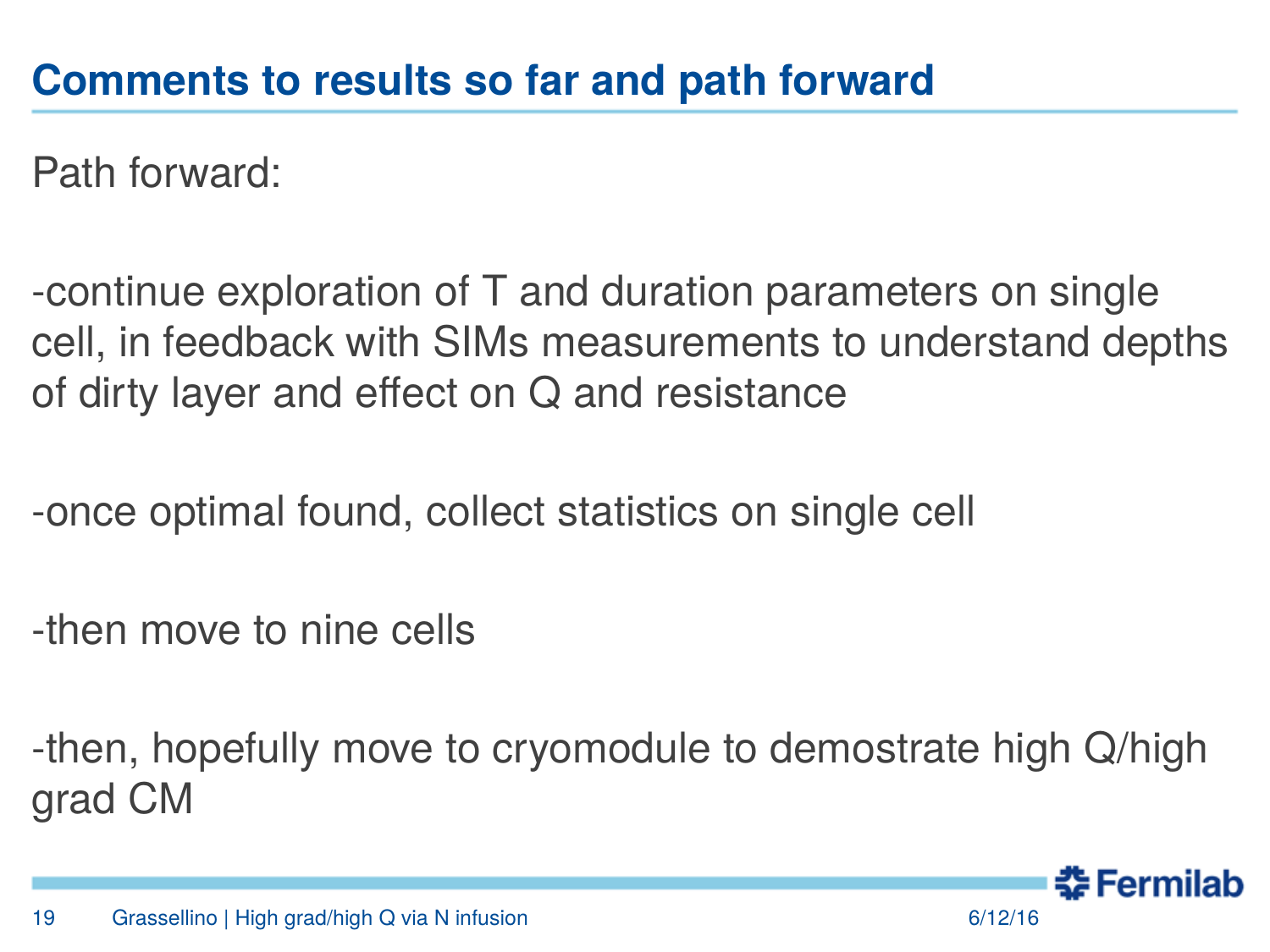

# Comments to results so far and path forward
Path forward:

-continue exploration of T and duration parameters on single cell, in feedback with SIMs measurements to understand depths of dirty layer and effect on Q and resistance

-once optimal found, collect statistics on single cell

-then move to nine cells

-then, hopefully move to cryomodule to demostrate high Q/high grad CM

19
Grassellino | High grad/high Q via N infusion
6/12/16